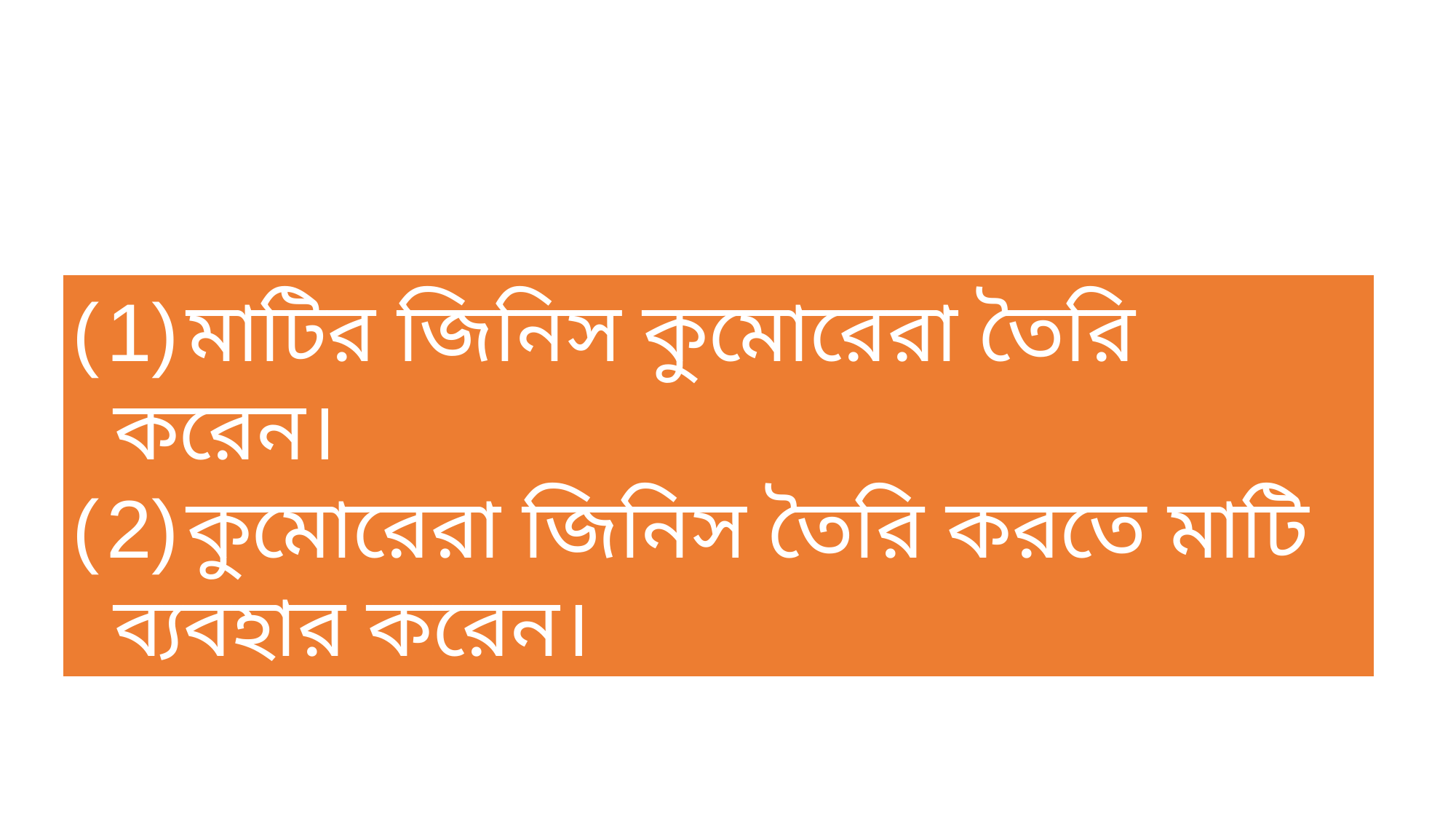

মাটির জিনিস কুমোরেরা তৈরি করেন।
কুমোরেরা জিনিস তৈরি করতে মাটি ব্যবহার করেন।